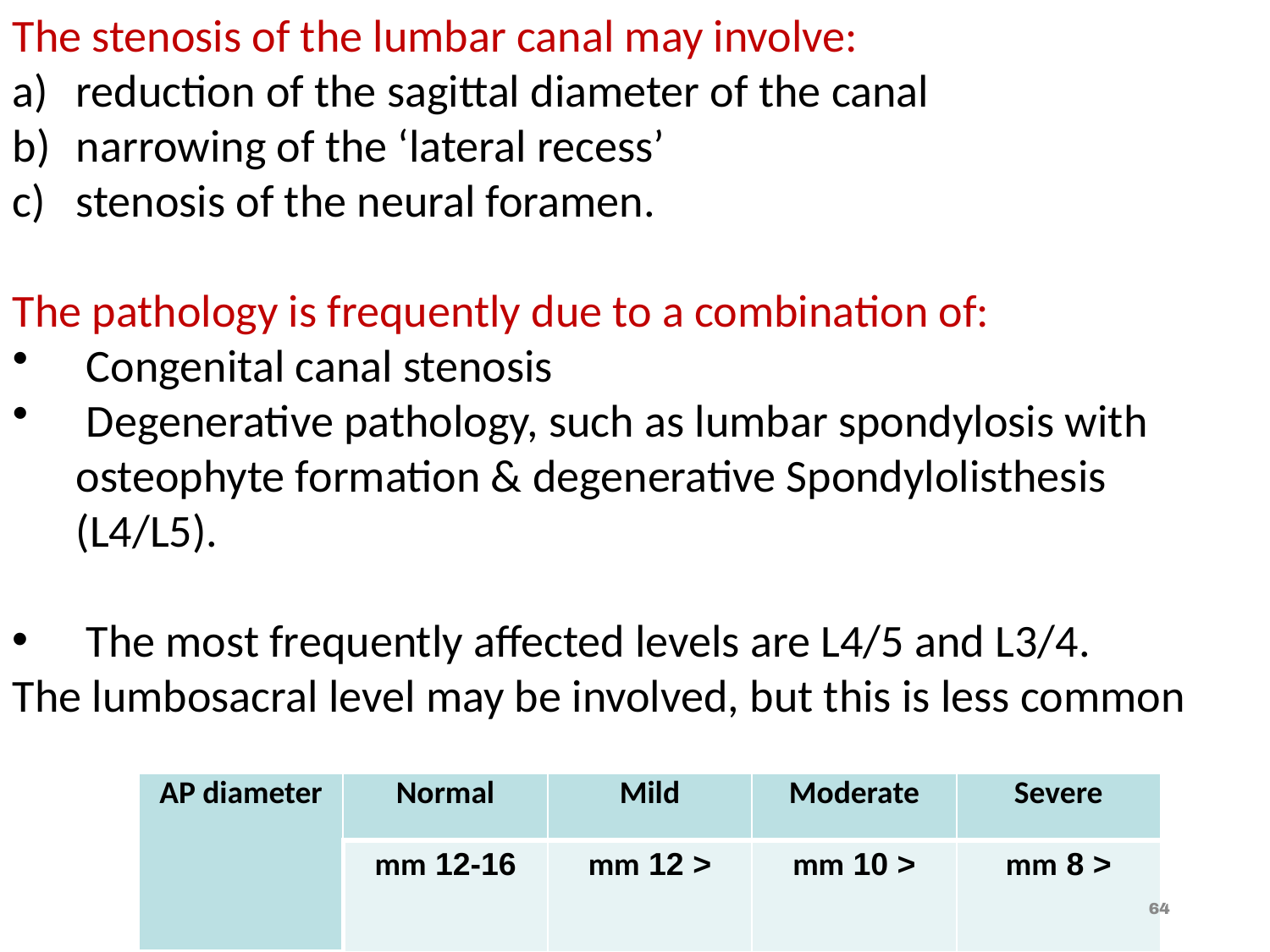

The stenosis of the lumbar canal may involve:
reduction of the sagittal diameter of the canal
narrowing of the ‘lateral recess’
stenosis of the neural foramen.

The pathology is frequently due to a combination of:
 Congenital canal stenosis
 Degenerative pathology, such as lumbar spondylosis with osteophyte formation & degenerative Spondylolisthesis (L4/L5).

 The most frequently affected levels are L4/5 and L3/4.
The lumbosacral level may be involved, but this is less common
| AP diameter | Normal | Mild | Moderate | Severe |
| --- | --- | --- | --- | --- |
|  | 12-16 mm | < 12 mm | < 10 mm | < 8 mm |
64